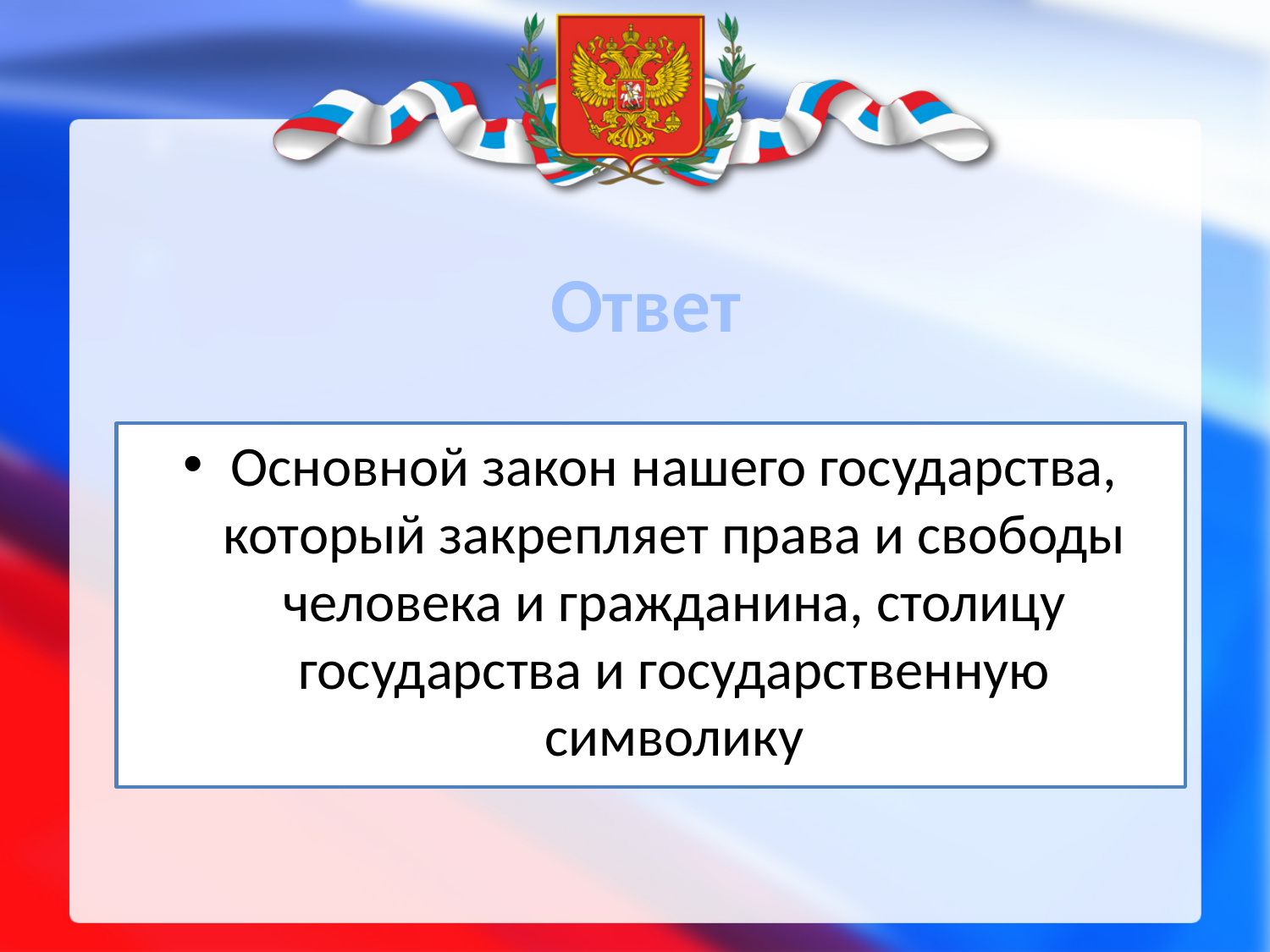

# Ответ
Основной закон нашего государства, который закрепляет права и свободы человека и гражданина, столицу государства и государственную символику